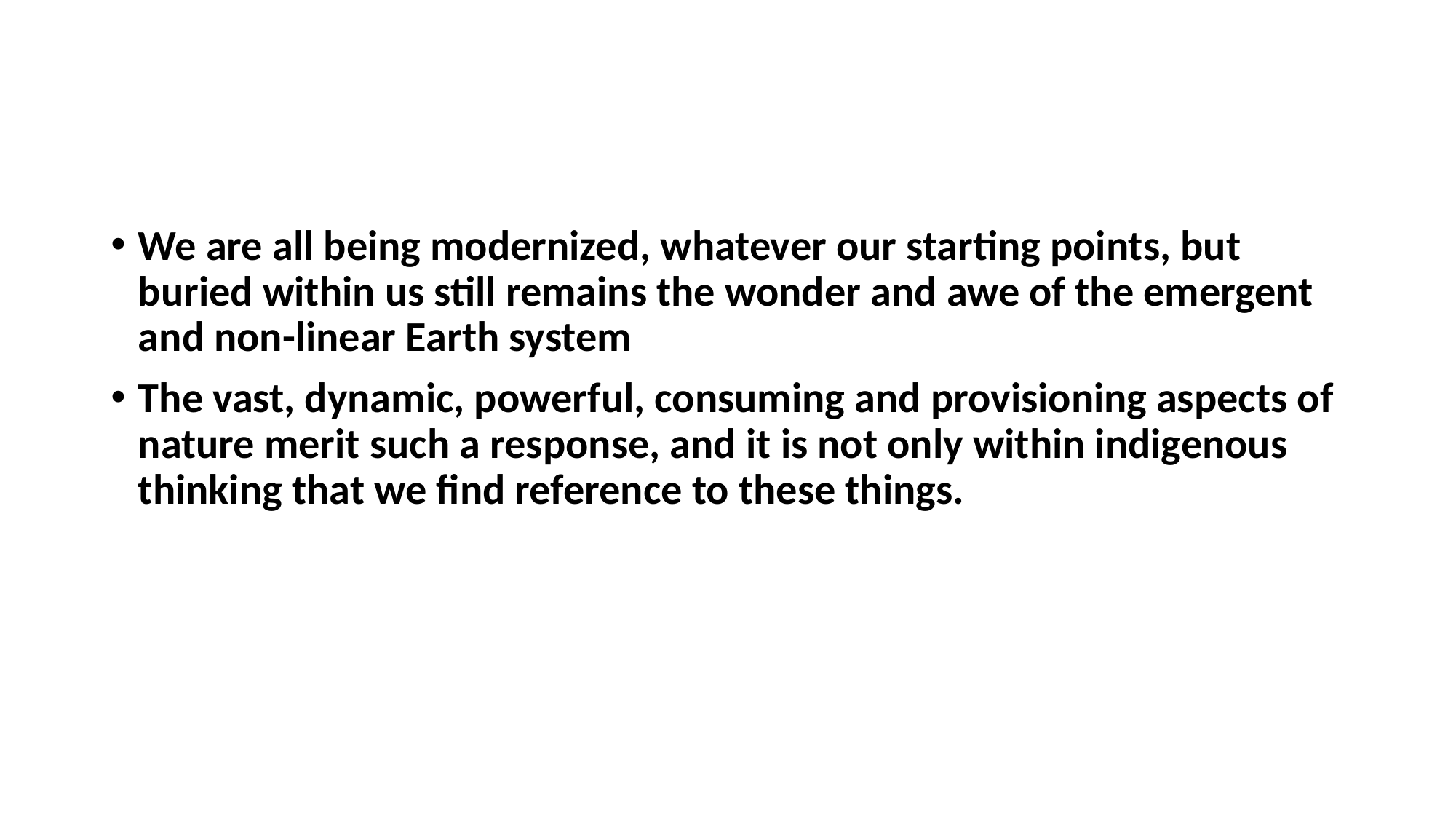

#
We are all being modernized, whatever our starting points, but buried within us still remains the wonder and awe of the emergent and non-linear Earth system
The vast, dynamic, powerful, consuming and provisioning aspects of nature merit such a response, and it is not only within indigenous thinking that we find reference to these things.